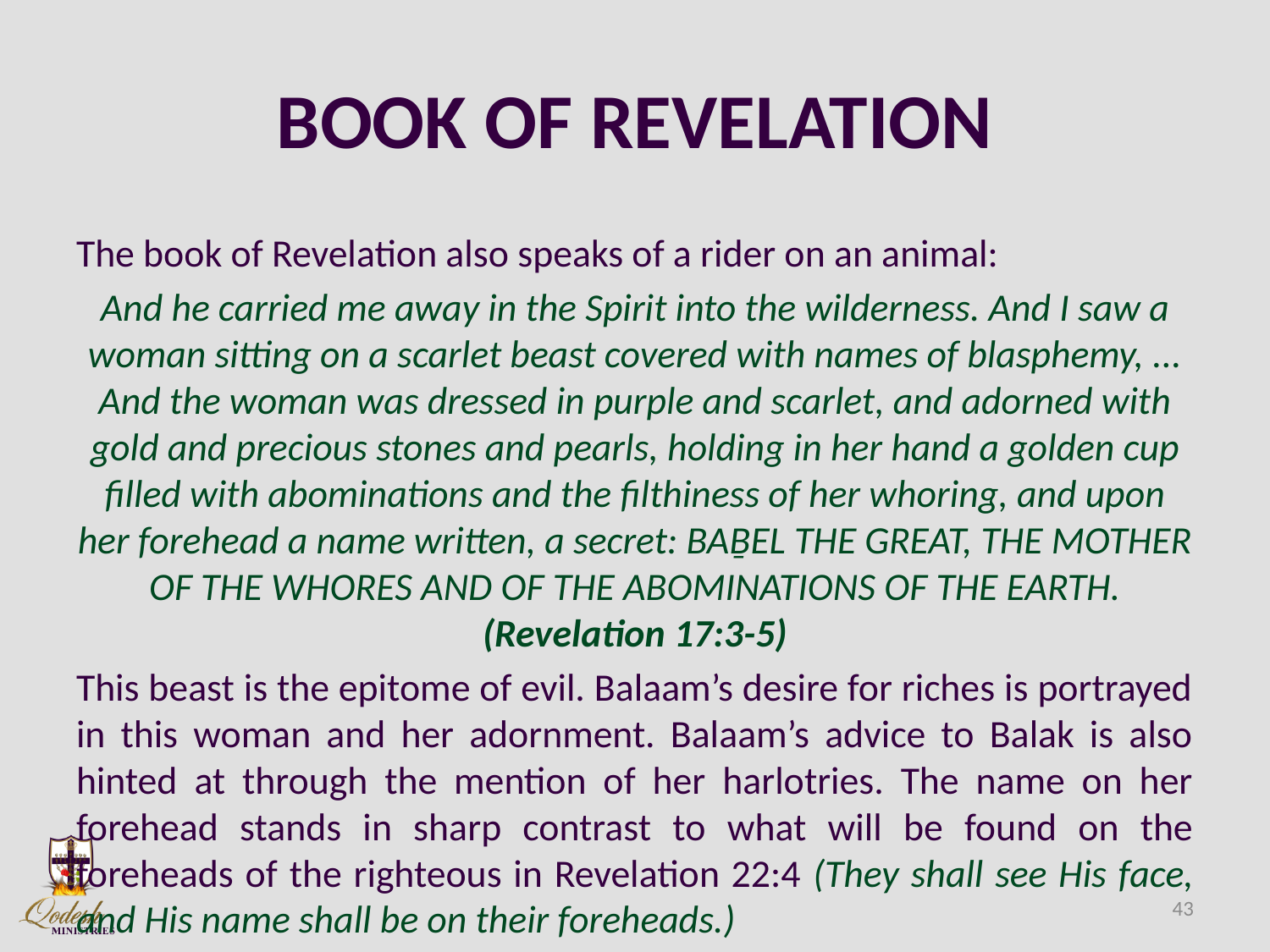

# BOOK OF REVELATION
The book of Revelation also speaks of a rider on an animal:
And he carried me away in the Spirit into the wilderness. And I saw a woman sitting on a scarlet beast covered with names of blasphemy, ... And the woman was dressed in purple and scarlet, and adorned with gold and precious stones and pearls, holding in her hand a golden cup filled with abominations and the filthiness of her whoring, and upon her forehead a name written, a secret: BAḆEL THE GREAT, THE MOTHER OF THE WHORES AND OF THE ABOMINATIONS OF THE EARTH. (Revelation 17:3-5)
This beast is the epitome of evil. Balaam’s desire for riches is portrayed in this woman and her adornment. Balaam’s advice to Balak is also hinted at through the mention of her harlotries. The name on her forehead stands in sharp contrast to what will be found on the foreheads of the righteous in Revelation 22:4 (They shall see His face, and His name shall be on their foreheads.)
43